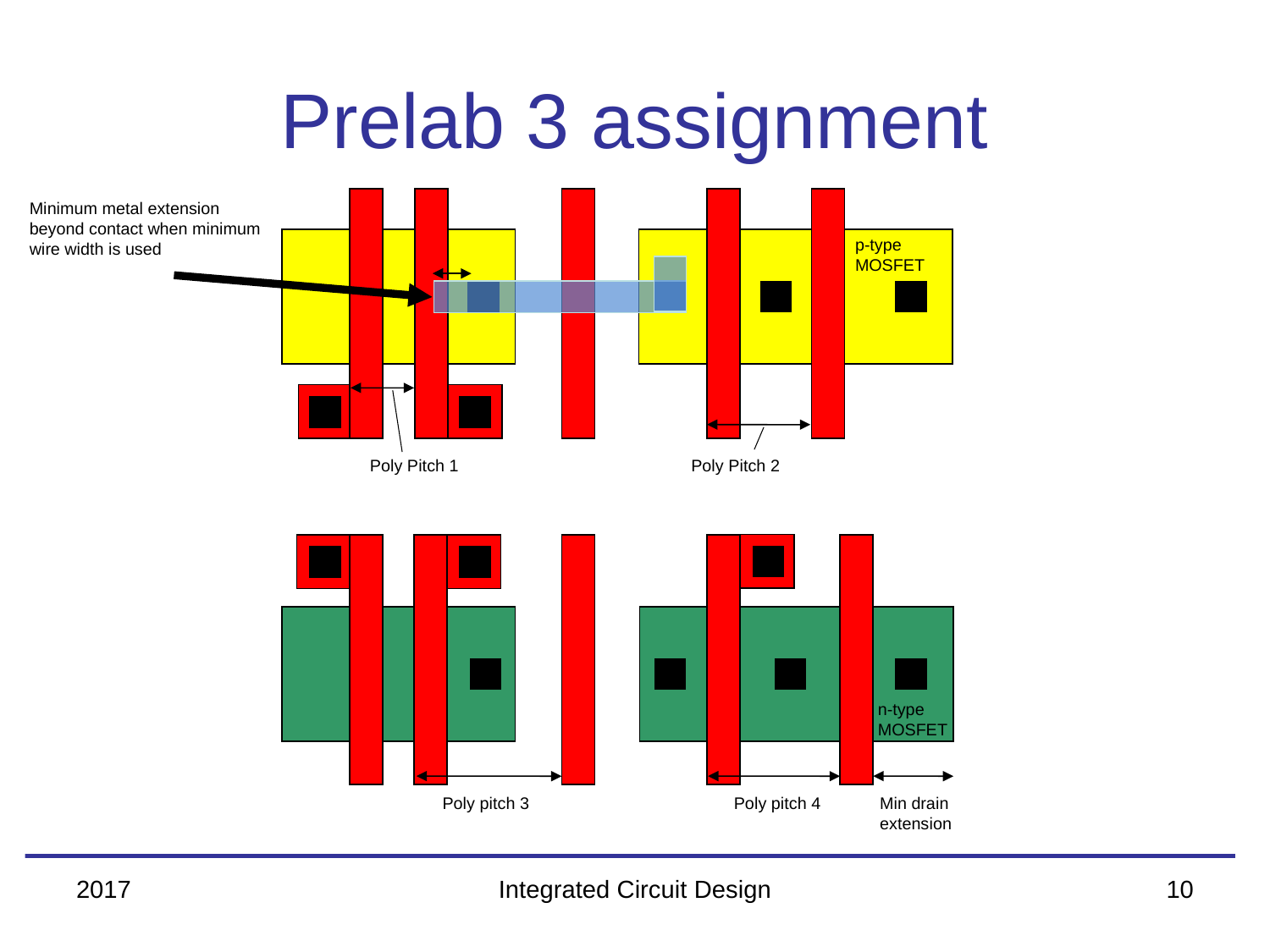

# Prelab 3 assignment

p-type
MOSFET

Poly Pitch 1
Poly Pitch 2

n-type
MOSFET
Poly pitch 3
Poly pitch 4
Min drain extension

Minimum metal extension beyond contact when minimum wire width is used

2017
Integrated Circuit Design
10